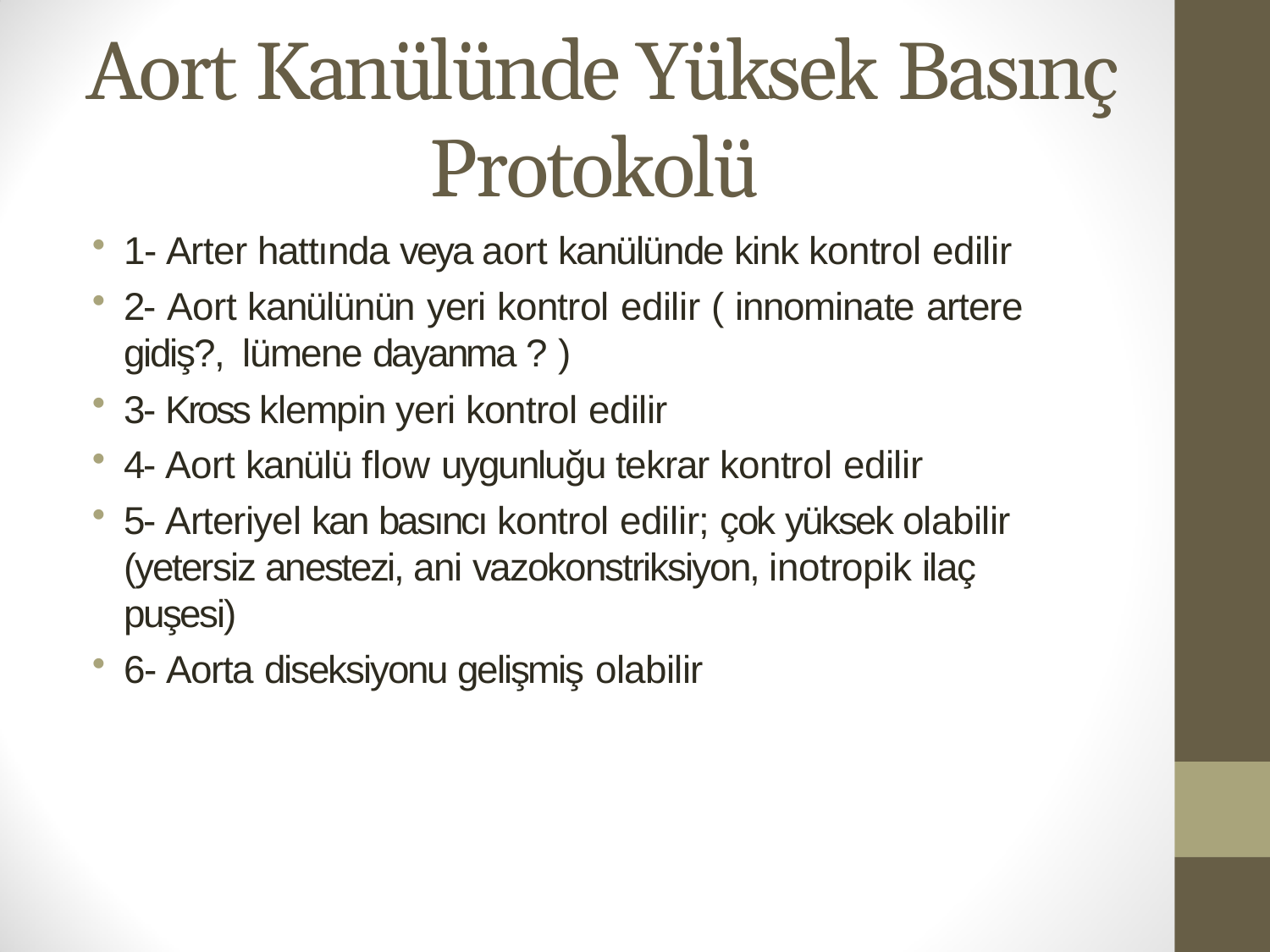

# Aort Kanülünde Yüksek Basınç  Protokolü
1- Arter hattında veya aort kanülünde kink kontrol edilir
2- Aort kanülünün yeri kontrol edilir ( innominate artere gidiş?,  lümene dayanma ? )
3- Kross klempin yeri kontrol edilir
4- Aort kanülü flow uygunluğu tekrar kontrol edilir
5- Arteriyel kan basıncı kontrol edilir; çok yüksek olabilir  (yetersiz anestezi, ani vazokonstriksiyon, inotropik ilaç puşesi)
6- Aorta diseksiyonu gelişmiş olabilir